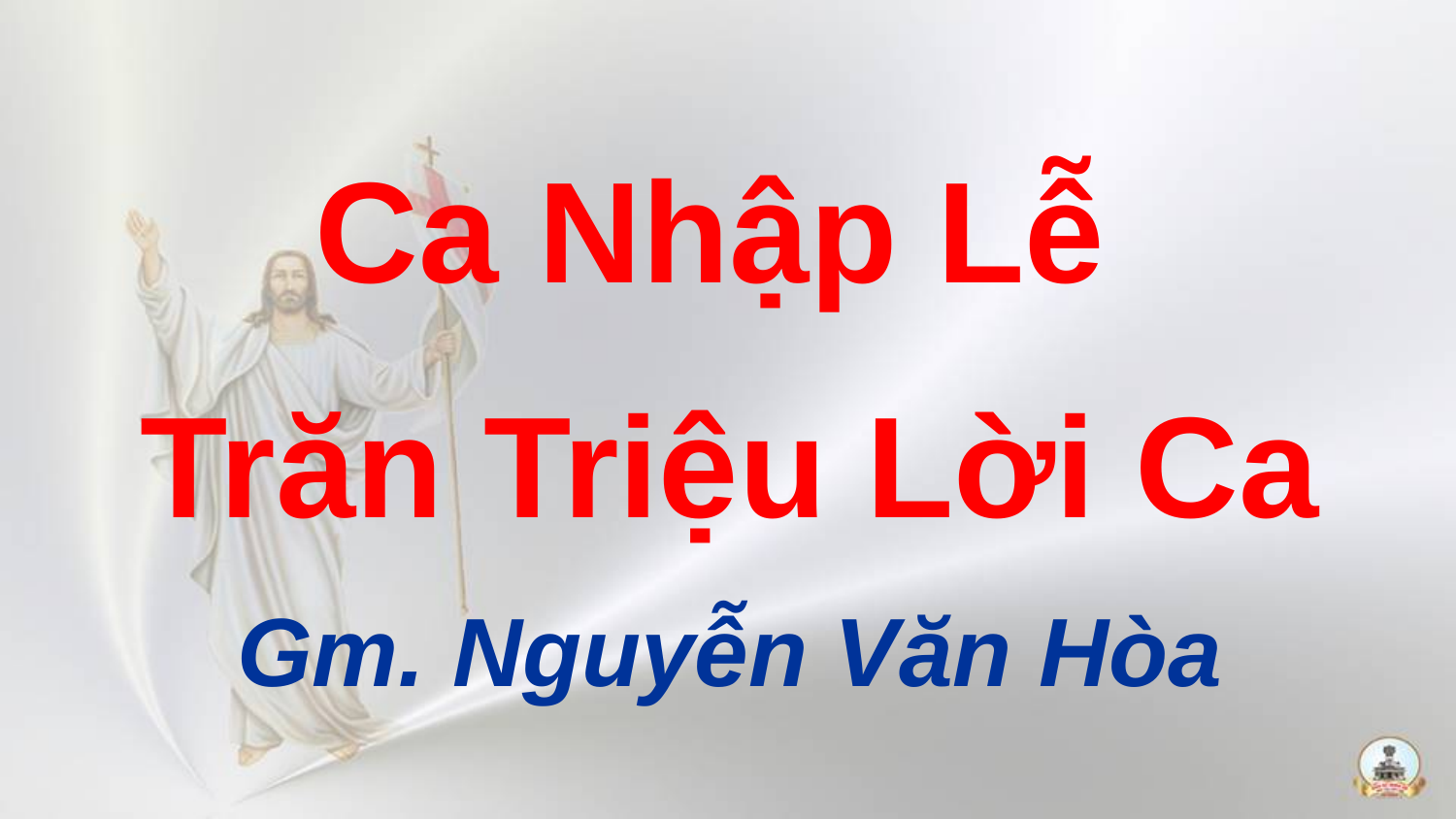

Ca Nhập Lễ
Trăn Triệu Lời Ca
Gm. Nguyễn Văn Hòa